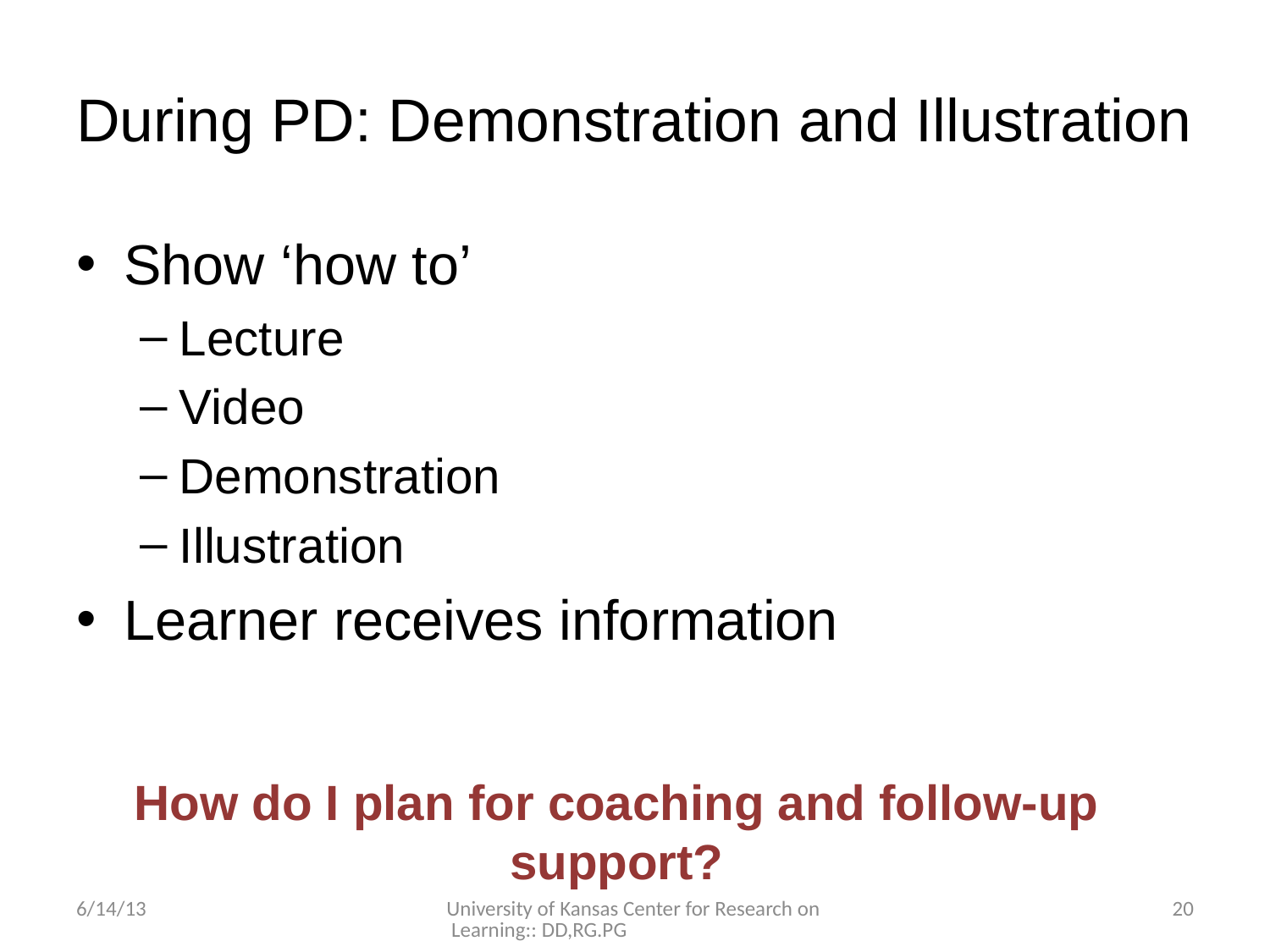

# During PD: Demonstration and Illustration
Show ‘how to’
Lecture
Video
Demonstration
Illustration
Learner receives information

How do I plan for coaching and follow-up support?

6/14/13
University of Kansas Center for Research on Learning:: DD,RG.PG
20